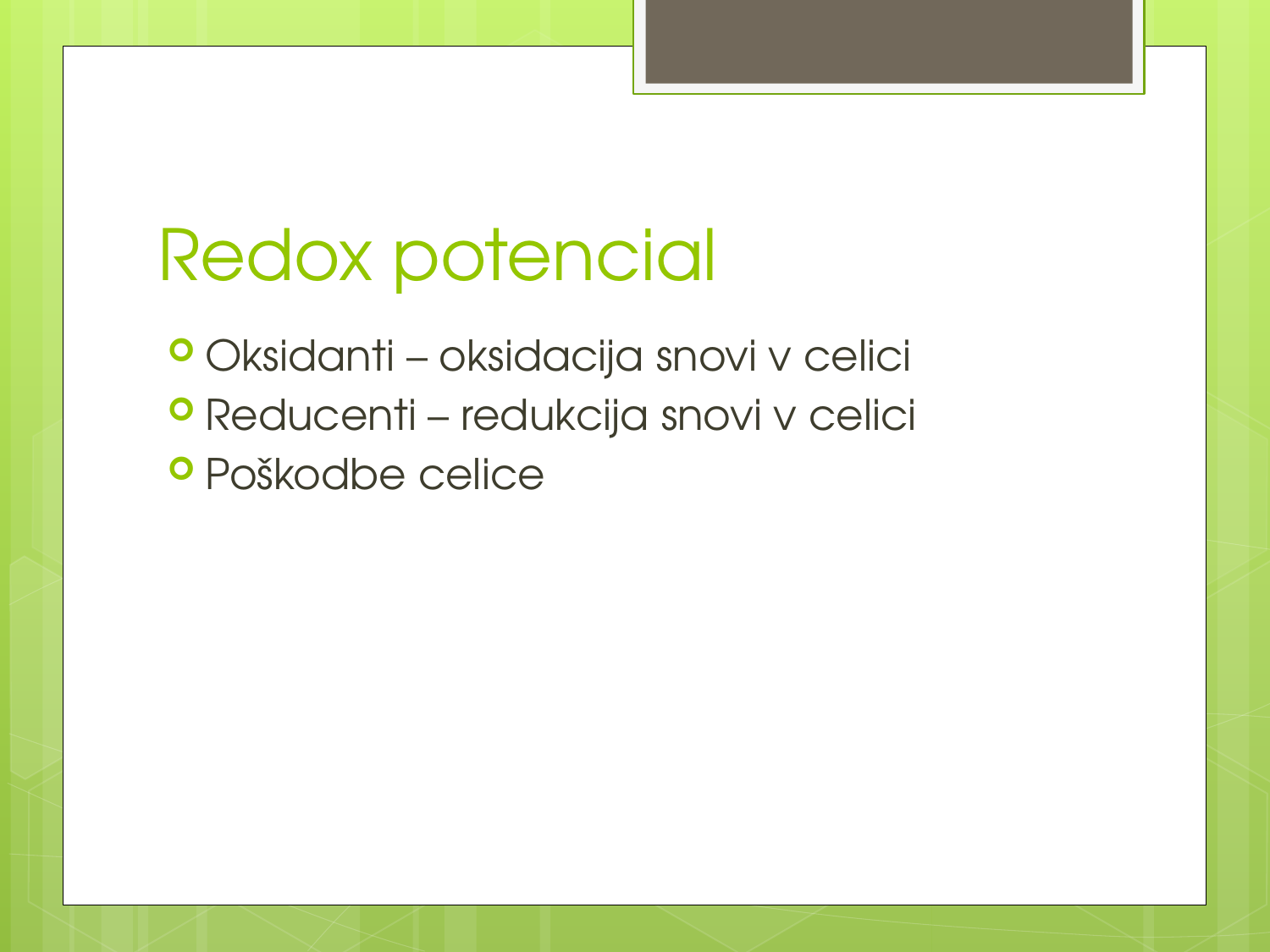

# Redox potencial
Oksidanti – oksidacija snovi v celici
Reducenti – redukcija snovi v celici
Poškodbe celice